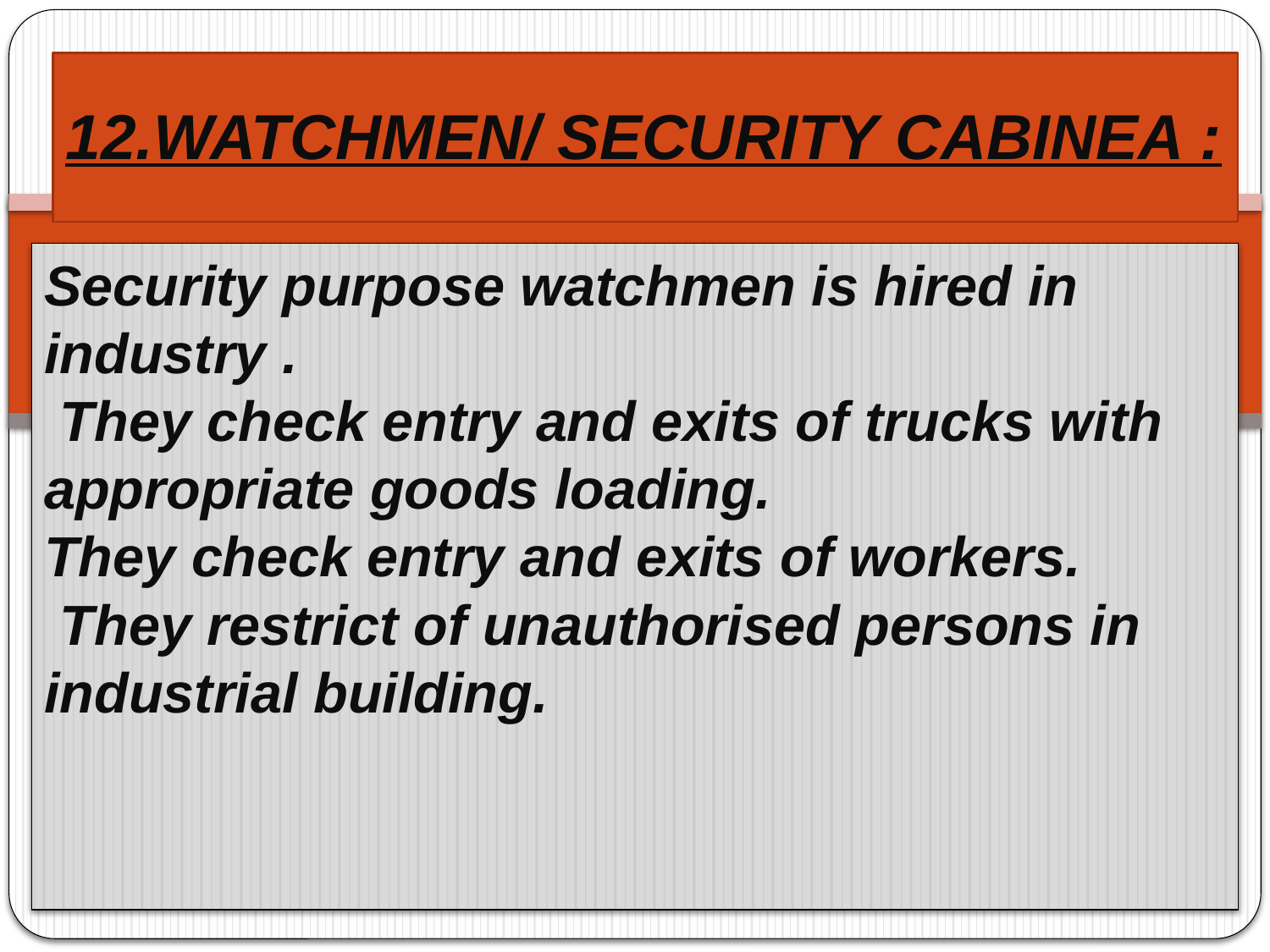

# 12.WATCHMEN/ SECURITY CABINEA :
Security purpose watchmen is hired in industry .
 They check entry and exits of trucks with appropriate goods loading.
They check entry and exits of workers.
 They restrict of unauthorised persons in industrial building.